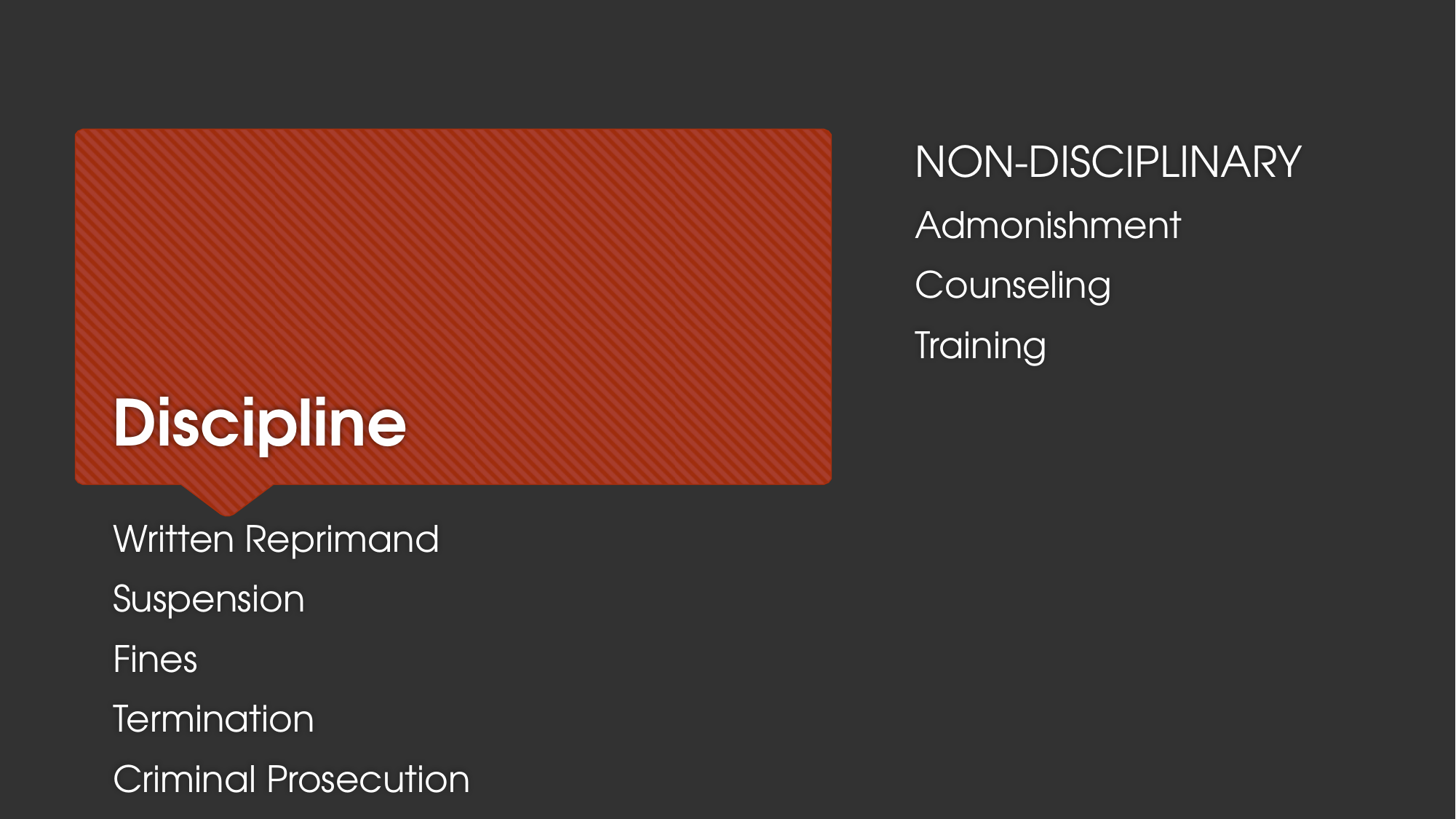

NON-DISCIPLINARY
Admonishment
Counseling
Training
# Discipline
Written Reprimand
Suspension
Fines
Termination
Criminal Prosecution